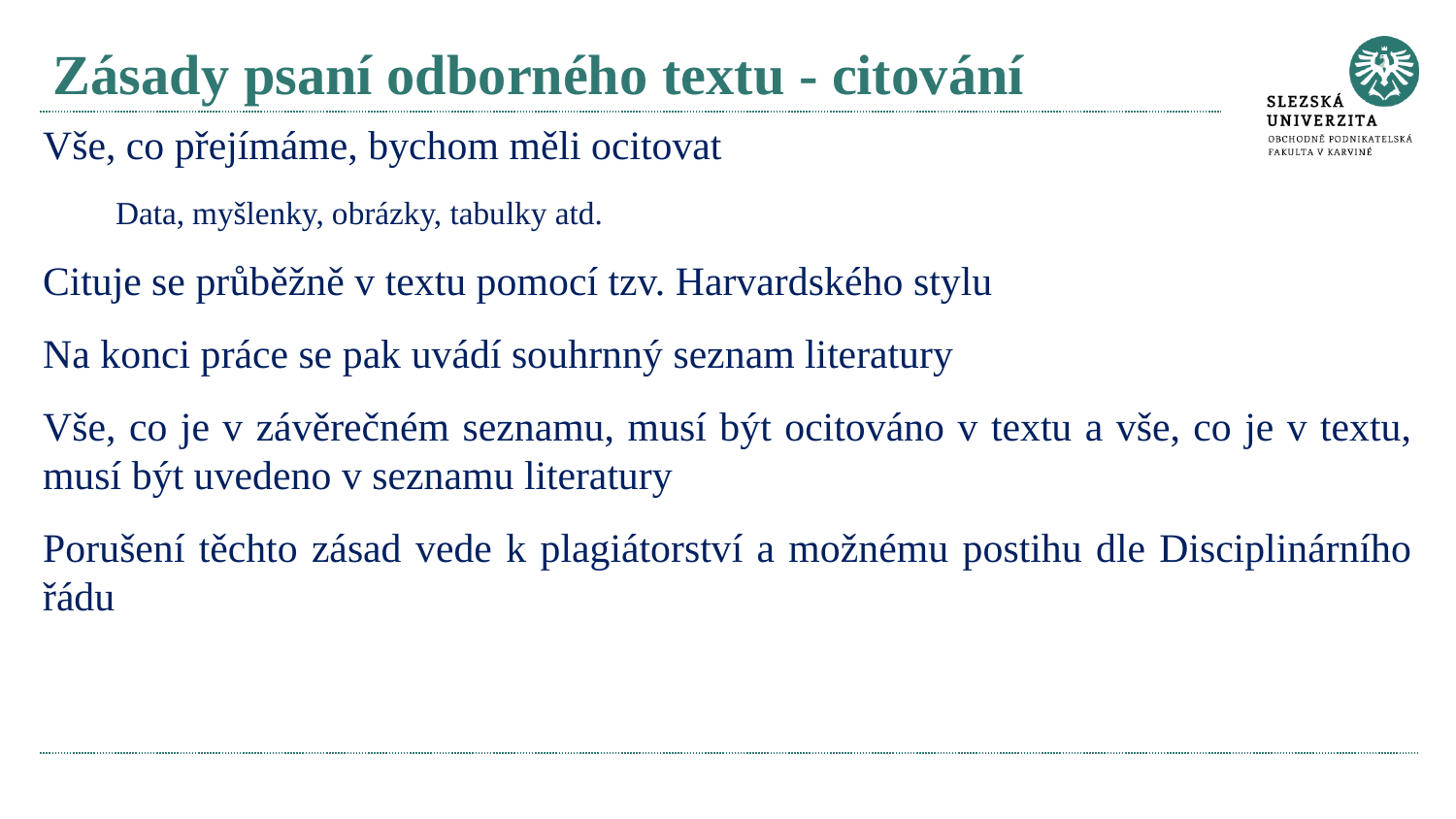

# Zásady psaní odborného textu - citování
Vše, co přejímáme, bychom měli ocitovat
Data, myšlenky, obrázky, tabulky atd.
Cituje se průběžně v textu pomocí tzv. Harvardského stylu
Na konci práce se pak uvádí souhrnný seznam literatury
Vše, co je v závěrečném seznamu, musí být ocitováno v textu a vše, co je v textu, musí být uvedeno v seznamu literatury
Porušení těchto zásad vede k plagiátorství a možnému postihu dle Disciplinárního řádu